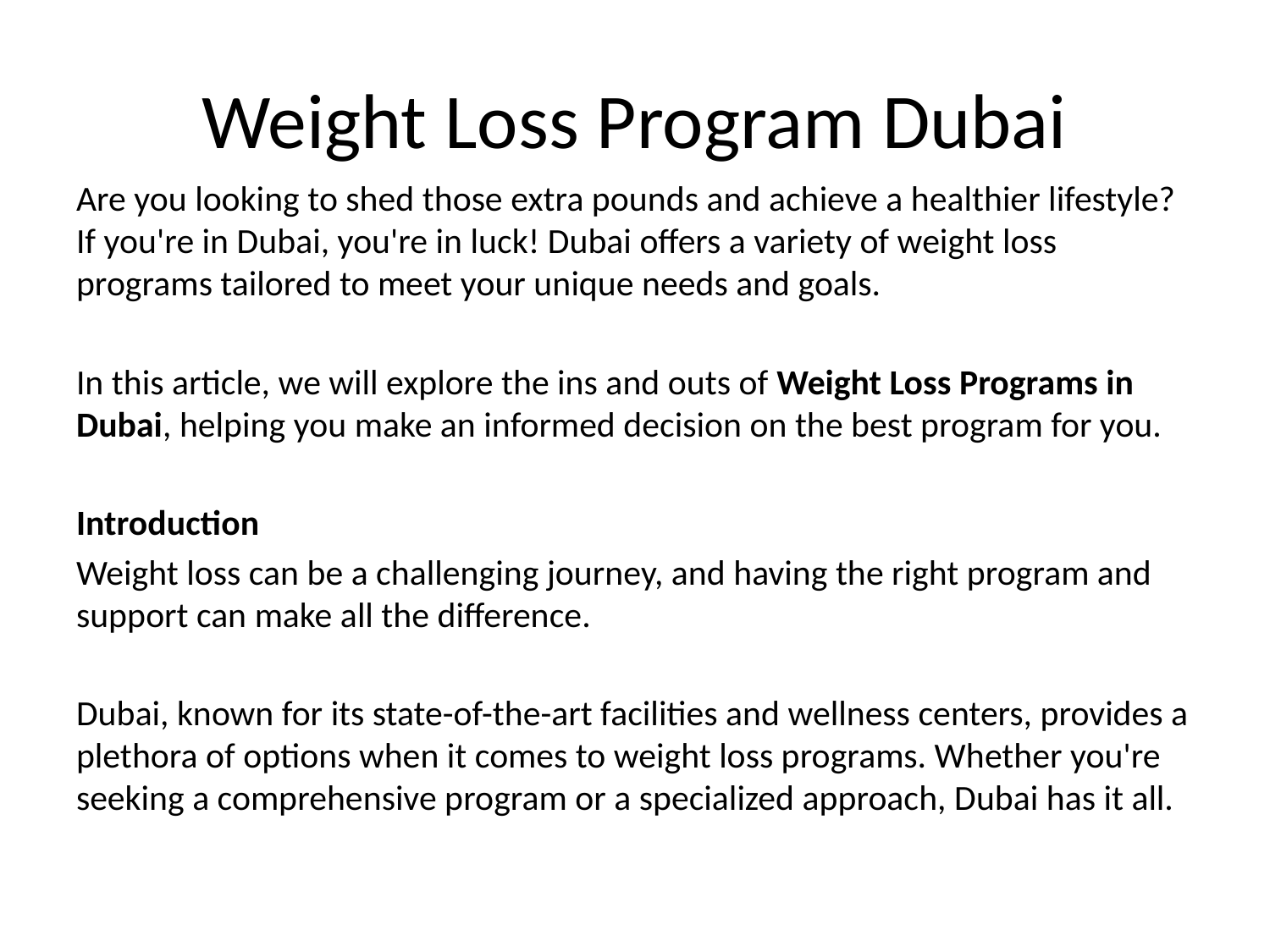

# Weight Loss Program Dubai
Are you looking to shed those extra pounds and achieve a healthier lifestyle? If you're in Dubai, you're in luck! Dubai offers a variety of weight loss programs tailored to meet your unique needs and goals.

In this article, we will explore the ins and outs of Weight Loss Programs in Dubai, helping you make an informed decision on the best program for you.

Introduction
Weight loss can be a challenging journey, and having the right program and support can make all the difference.

Dubai, known for its state-of-the-art facilities and wellness centers, provides a plethora of options when it comes to weight loss programs. Whether you're seeking a comprehensive program or a specialized approach, Dubai has it all.